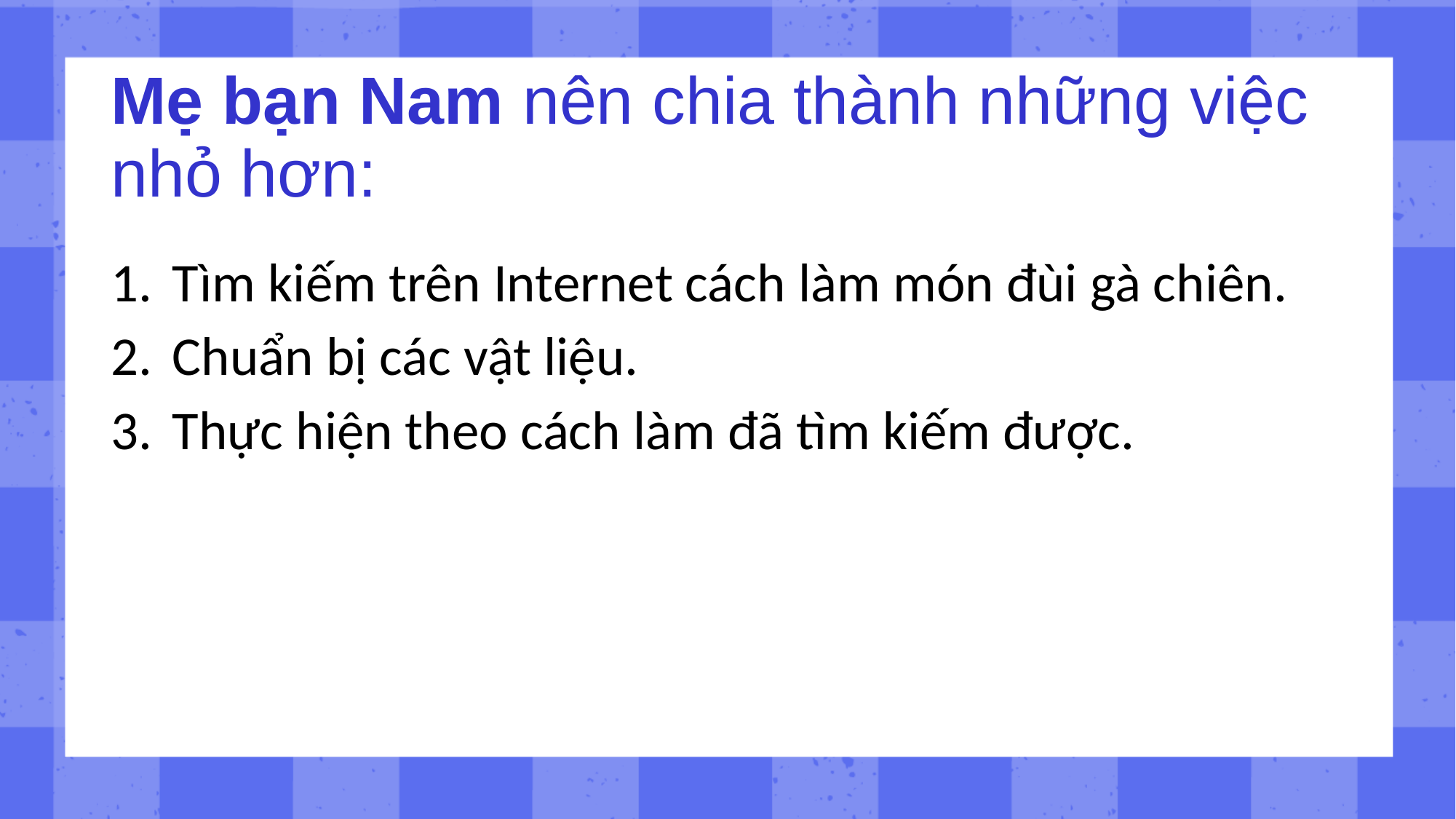

# Mẹ bạn Nam nên chia thành những việc nhỏ hơn:
Tìm kiếm trên Internet cách làm món đùi gà chiên.
Chuẩn bị các vật liệu.
Thực hiện theo cách làm đã tìm kiếm được.